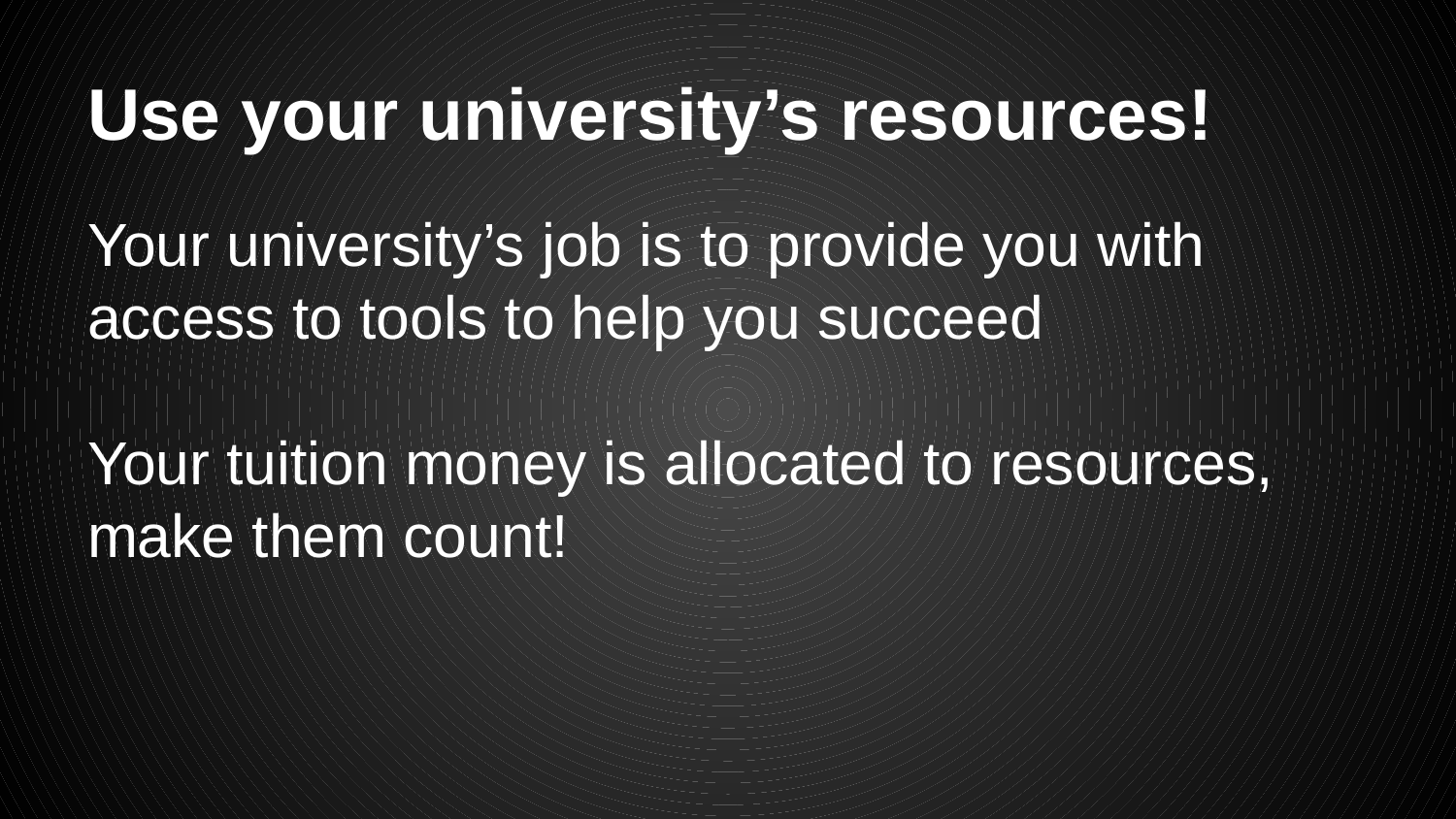

# Use your university’s resources!
Your university’s job is to provide you with access to tools to help you succeed

Your tuition money is allocated to resources, make them count!